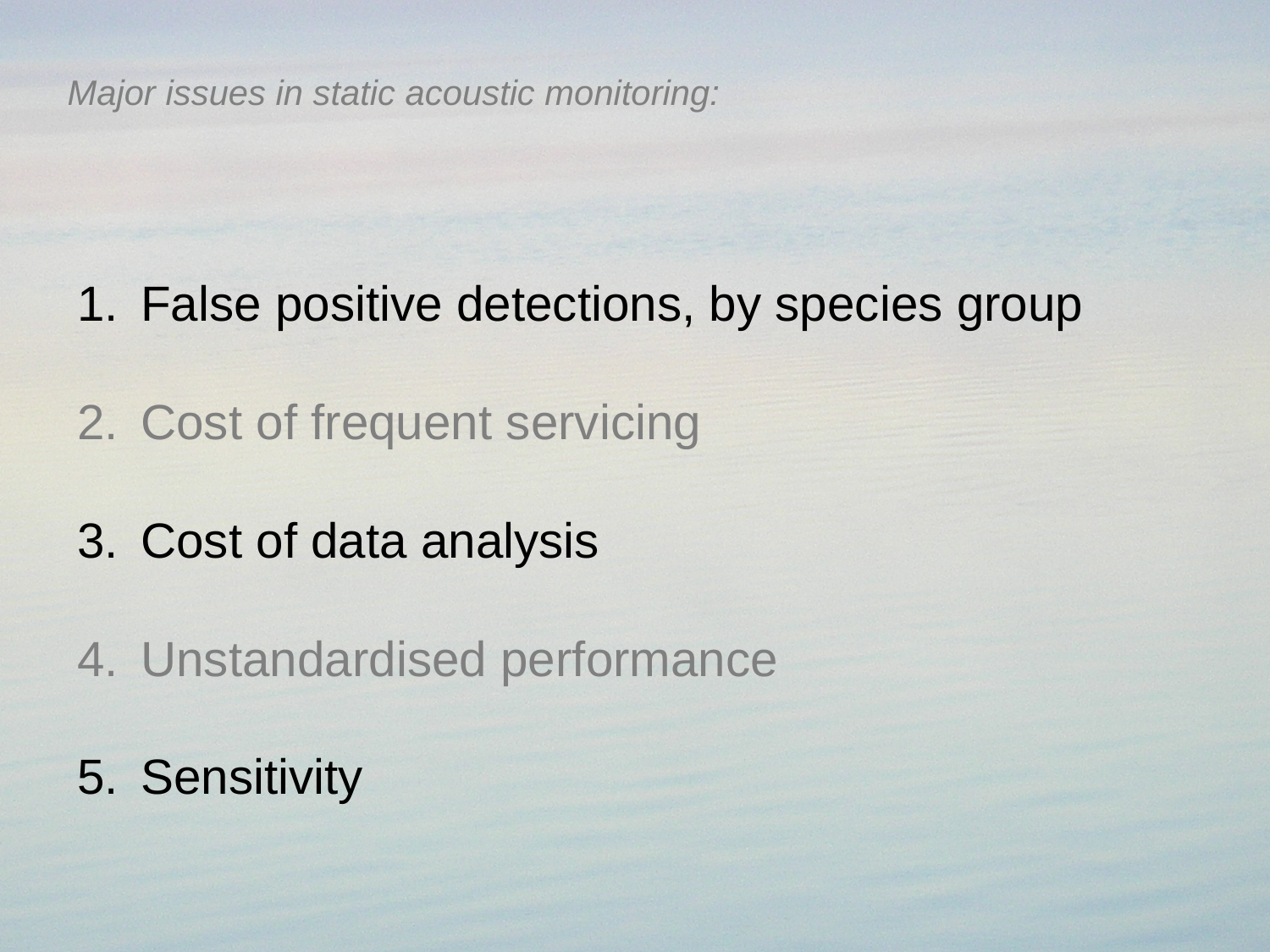

Major issues in static acoustic monitoring:
False positive detections, by species group
Cost of frequent servicing
Cost of data analysis
Unstandardised performance
Sensitivity